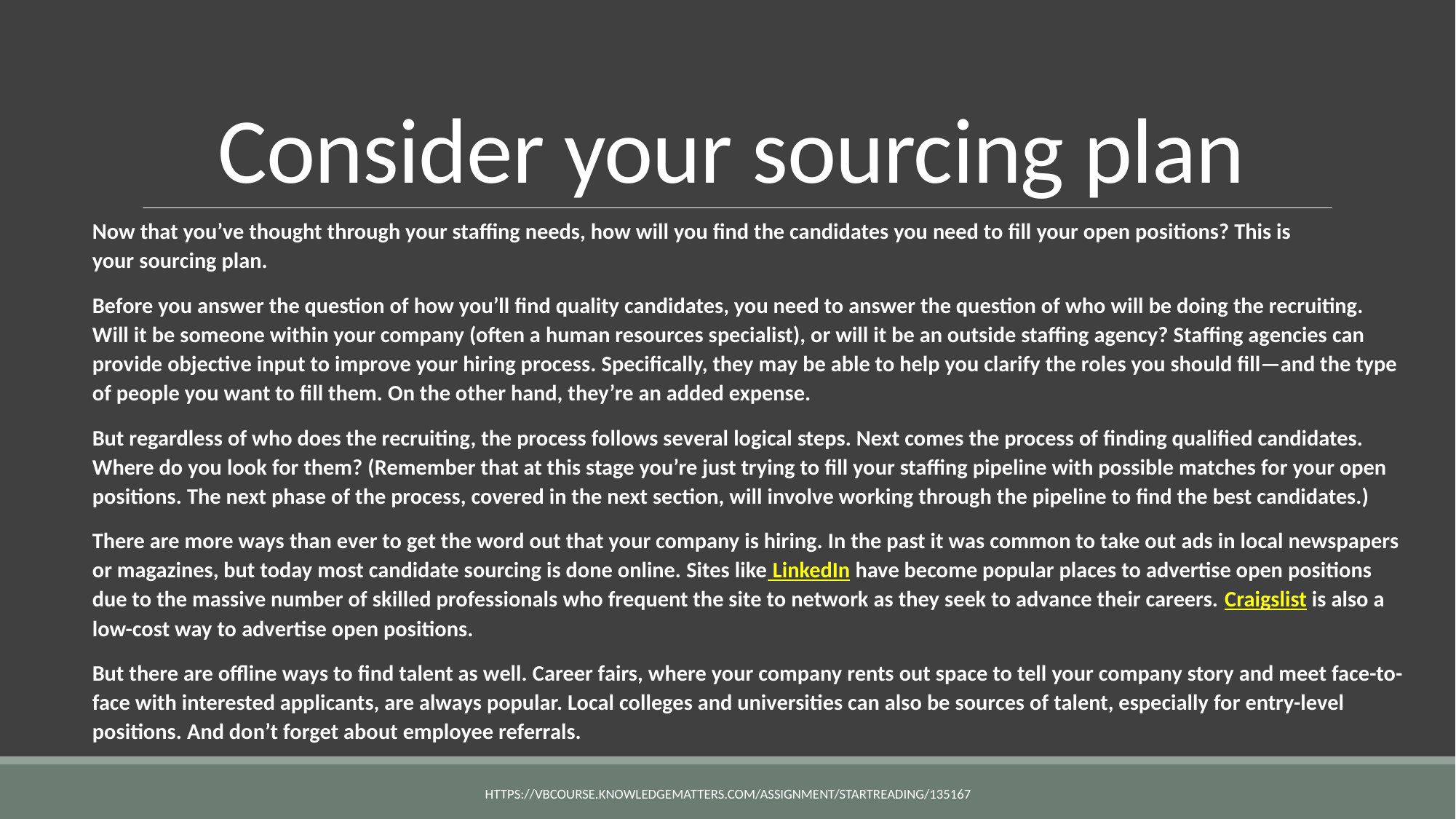

# Consider your sourcing plan
Now that you’ve thought through your staffing needs, how will you find the candidates you need to fill your open positions? This is your sourcing plan.
Before you answer the question of how you’ll find quality candidates, you need to answer the question of who will be doing the recruiting. Will it be someone within your company (often a human resources specialist), or will it be an outside staffing agency? Staffing agencies can provide objective input to improve your hiring process. Specifically, they may be able to help you clarify the roles you should fill—and the type of people you want to fill them. On the other hand, they’re an added expense.
But regardless of who does the recruiting, the process follows several logical steps. Next comes the process of finding qualified candidates. Where do you look for them? (Remember that at this stage you’re just trying to fill your staffing pipeline with possible matches for your open positions. The next phase of the process, covered in the next section, will involve working through the pipeline to find the best candidates.)
There are more ways than ever to get the word out that your company is hiring. In the past it was common to take out ads in local newspapers or magazines, but today most candidate sourcing is done online. Sites like LinkedIn have become popular places to advertise open positions due to the massive number of skilled professionals who frequent the site to network as they seek to advance their careers. Craigslist is also a low-cost way to advertise open positions.
But there are offline ways to find talent as well. Career fairs, where your company rents out space to tell your company story and meet face-to-face with interested applicants, are always popular. Local colleges and universities can also be sources of talent, especially for entry-level positions. And don’t forget about employee referrals.
https://vbcourse.knowledgematters.com/assignment/startReading/135167